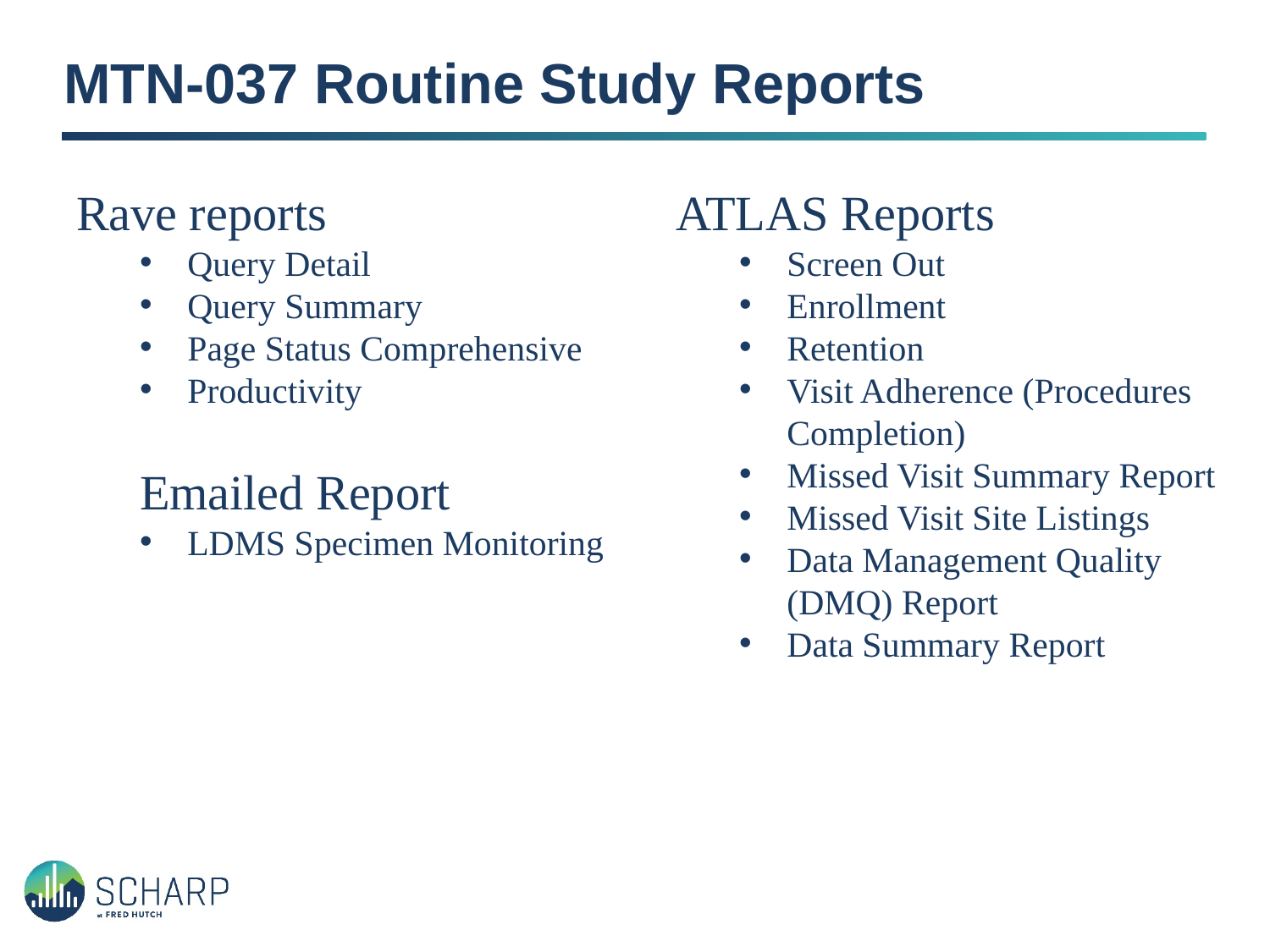

# MTN-037 Routine Study Reports
Rave reports
Query Detail
Query Summary
Page Status Comprehensive
Productivity

Emailed Report
LDMS Specimen Monitoring

ATLAS Reports
Screen Out
Enrollment
Retention
Visit Adherence (Procedures Completion)
Missed Visit Summary Report
Missed Visit Site Listings
Data Management Quality (DMQ) Report
Data Summary Report